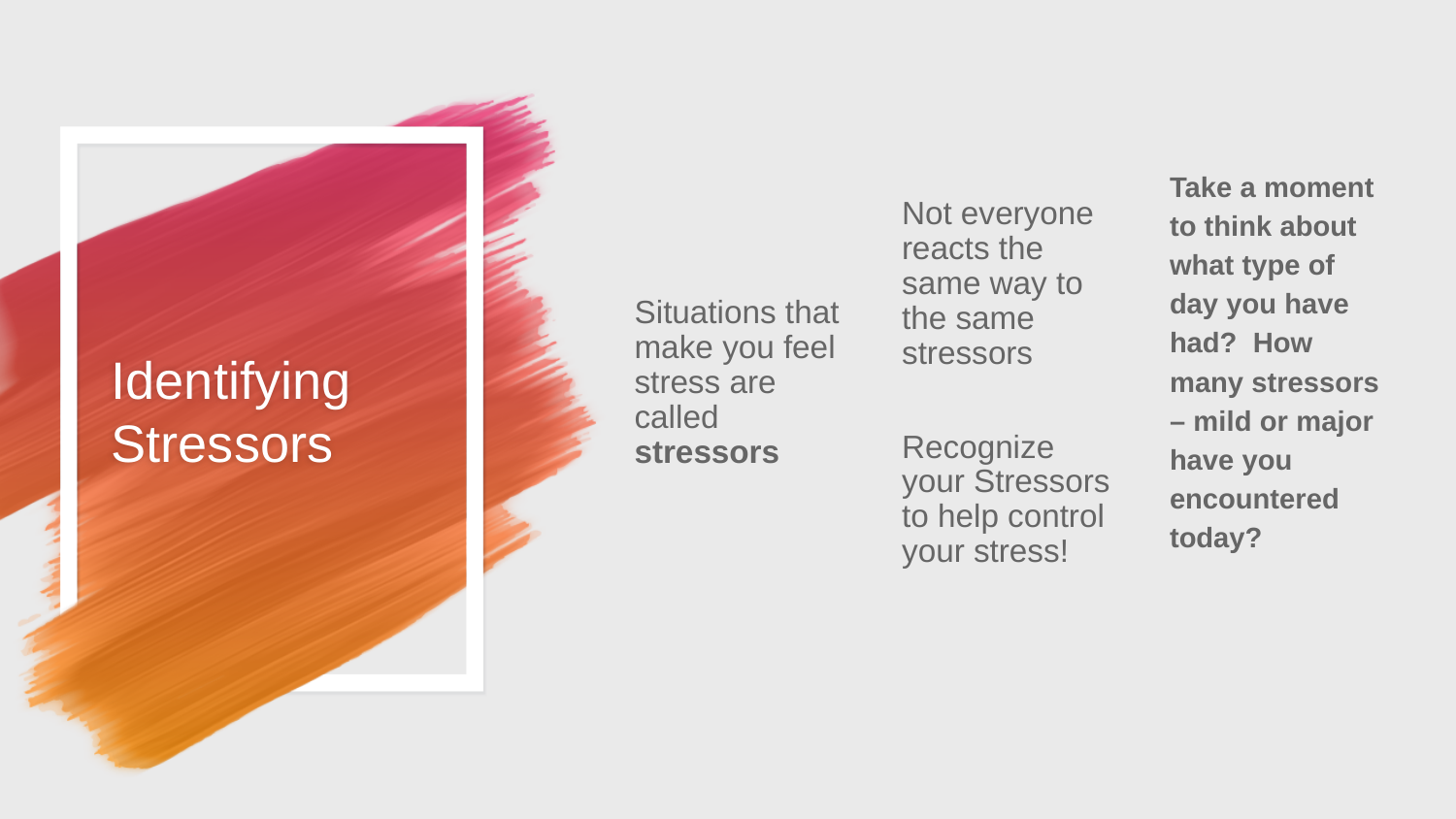

Take a moment to think about what type of day you have had?  How many stressors – mild or major have you encountered today?

Situations that make you feel stress are called stressors

Not everyone reacts the same way to the same stressors

Recognize your Stressors to help control your stress!

# Identifying Stressors